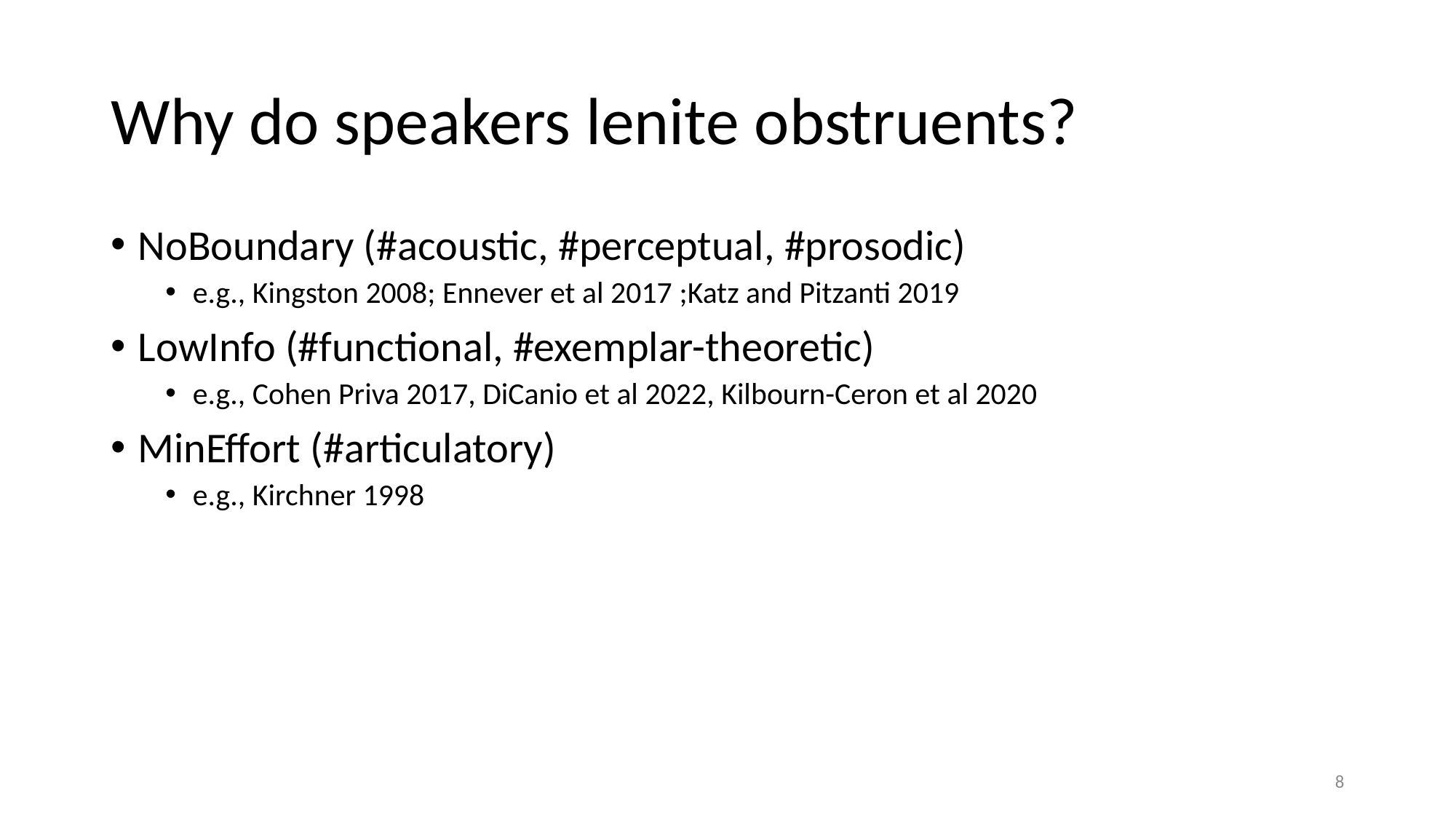

# Why do speakers lenite obstruents?
NoBoundary (#acoustic, #perceptual, #prosodic)
e.g., Kingston 2008; Ennever et al 2017 ;Katz and Pitzanti 2019
LowInfo (#functional, #exemplar-theoretic)
e.g., Cohen Priva 2017, DiCanio et al 2022, Kilbourn-Ceron et al 2020
MinEffort (#articulatory)
e.g., Kirchner 1998
8